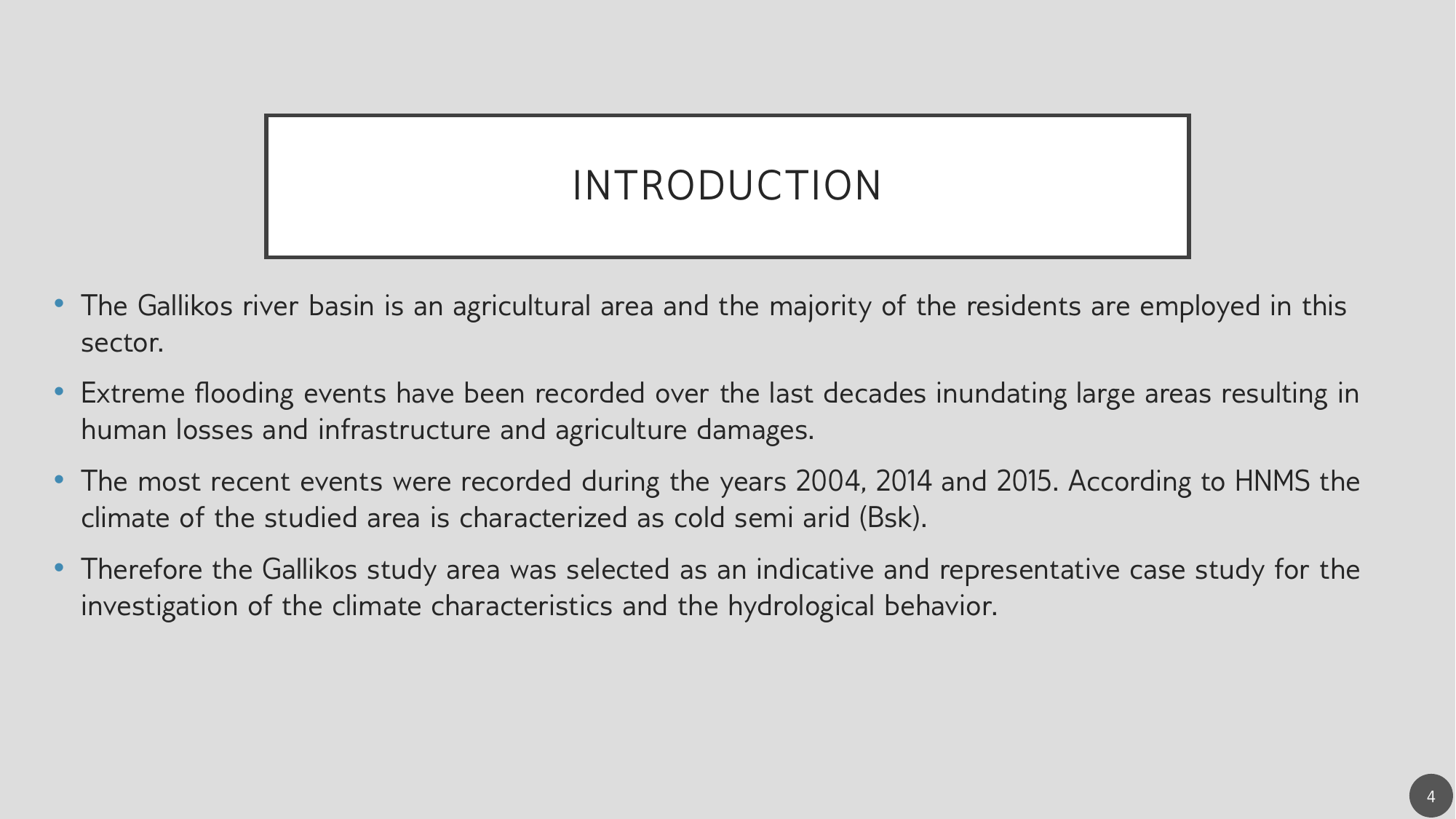

# Introduction
The Gallikos river basin is an agricultural area and the majority of the residents are employed in this sector.
Extreme flooding events have been recorded over the last decades inundating large areas resulting in human losses and infrastructure and agriculture damages.
The most recent events were recorded during the years 2004, 2014 and 2015. According to HNMS the climate of the studied area is characterized as cold semi arid (Bsk).
Therefore the Gallikos study area was selected as an indicative and representative case study for the investigation of the climate characteristics and the hydrological behavior.

4